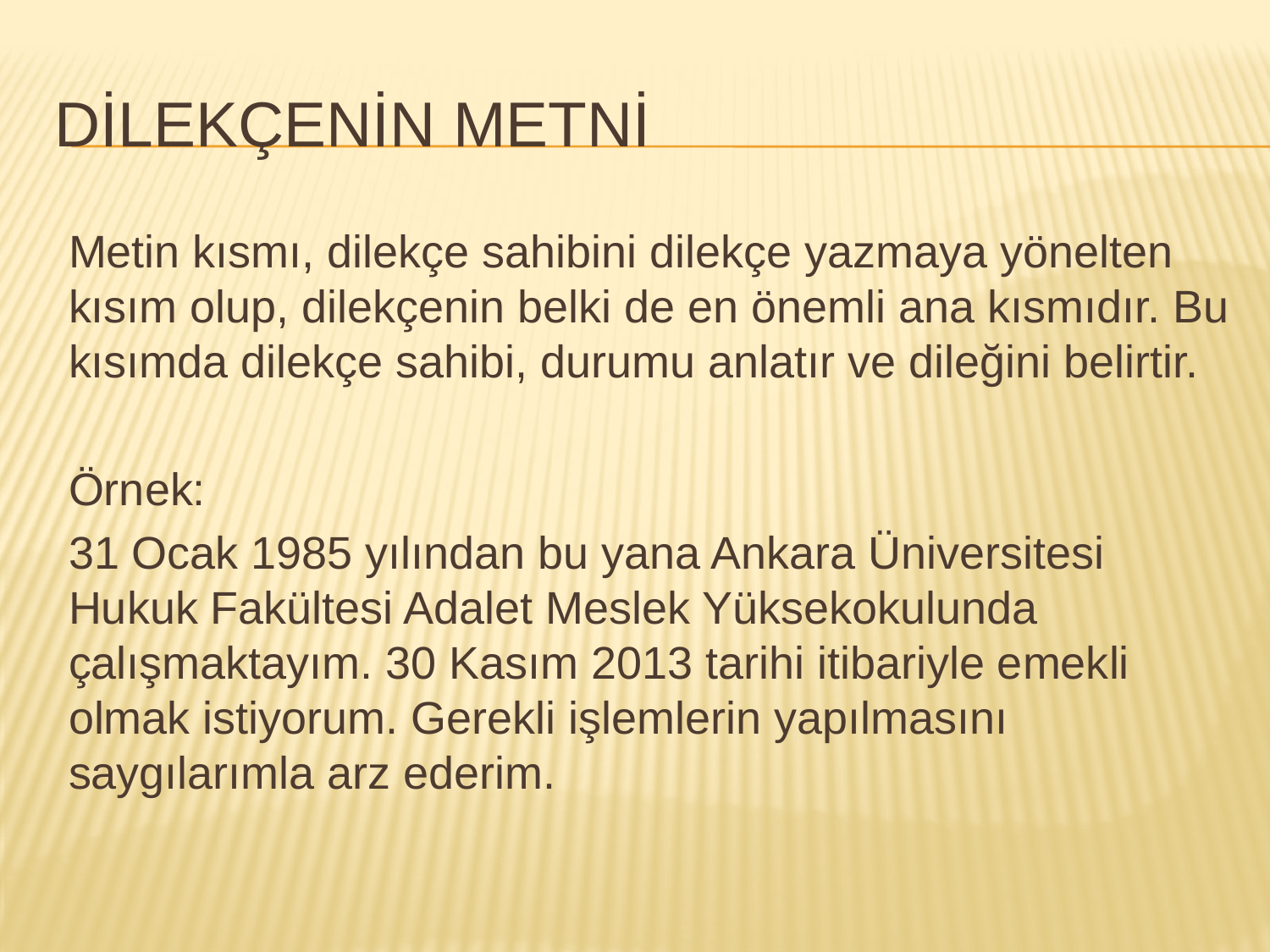

# DİLEKÇENİN METNİ
Metin kısmı, dilekçe sahibini dilekçe yazmaya yönelten kısım olup, dilekçenin belki de en önemli ana kısmıdır. Bu kısımda dilekçe sahibi, durumu anlatır ve dileğini belirtir.

Örnek:
31 Ocak 1985 yılından bu yana Ankara Üniversitesi Hukuk Fakültesi Adalet Meslek Yüksekokulunda çalışmaktayım. 30 Kasım 2013 tarihi itibariyle emekli olmak istiyorum. Gerekli işlemlerin yapılmasını saygılarımla arz ederim.